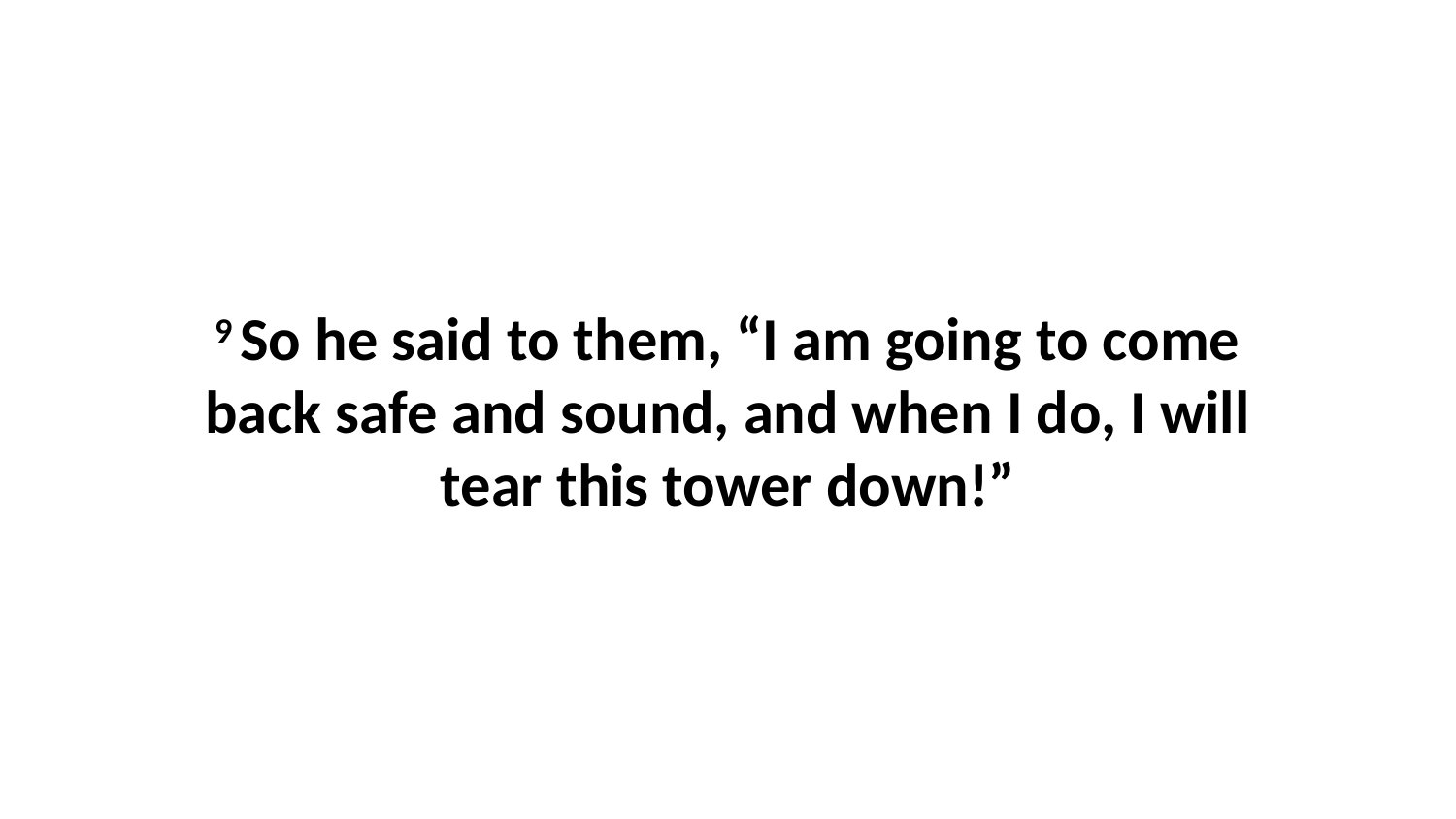

9 So he said to them, “I am going to come back safe and sound, and when I do, I will tear this tower down!”